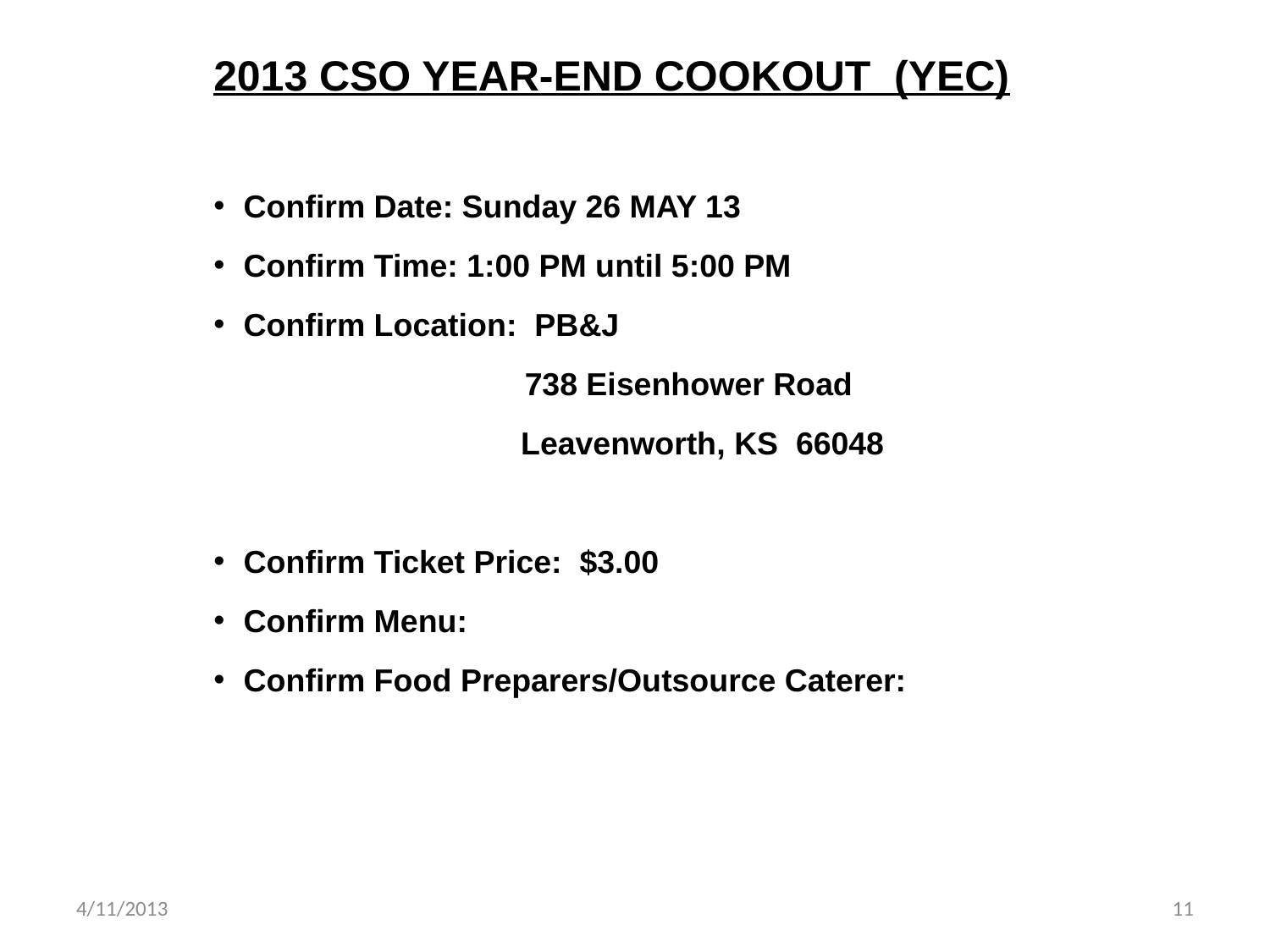

2013 CSO YEAR-END COOKOUT  (YEC)
Confirm Date: Sunday 26 MAY 13
Confirm Time: 1:00 PM until 5:00 PM
Confirm Location:  PB&J
                                   738 Eisenhower Road
		      Leavenworth, KS  66048

Confirm Ticket Price:  $3.00
Confirm Menu:
Confirm Food Preparers/Outsource Caterer:

4/11/2013
11